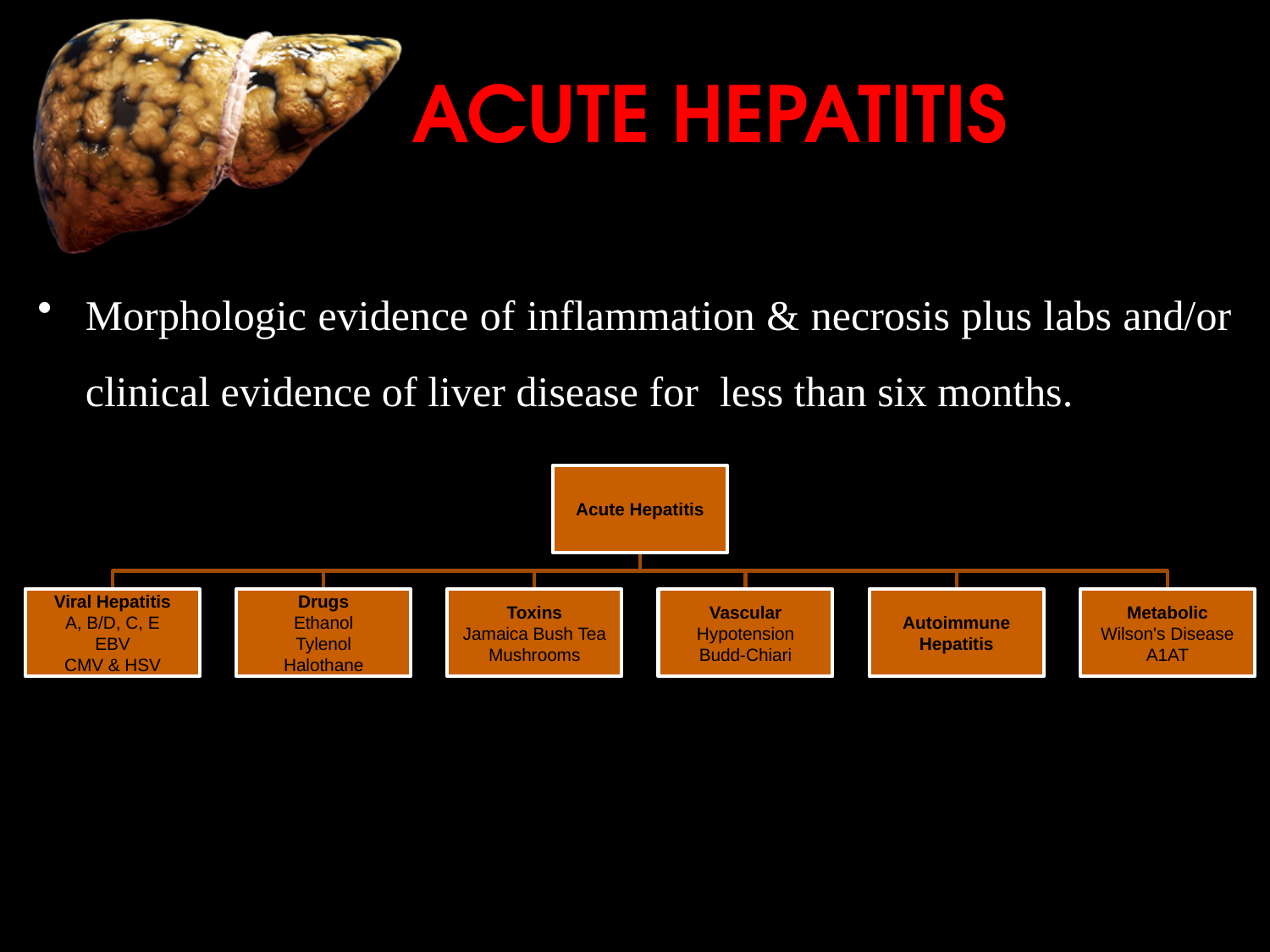

# ACUTE HEPATITIS
Acute Hepatitis
Viral Hepatitis
A, B/D, C, E
EBV
CMV & HSV
Drugs
Ethanol
Tylenol
Halothane
Toxins
Jamaica Bush Tea
Mushrooms
Vascular
Hypotension
Budd-Chiari
Autoimmune
Hepatitis
Metabolic
Wilson's Disease
A1AT
Morphologic evidence of inflammation & necrosis plus labs and/or clinical evidence of liver disease for  less than six months.